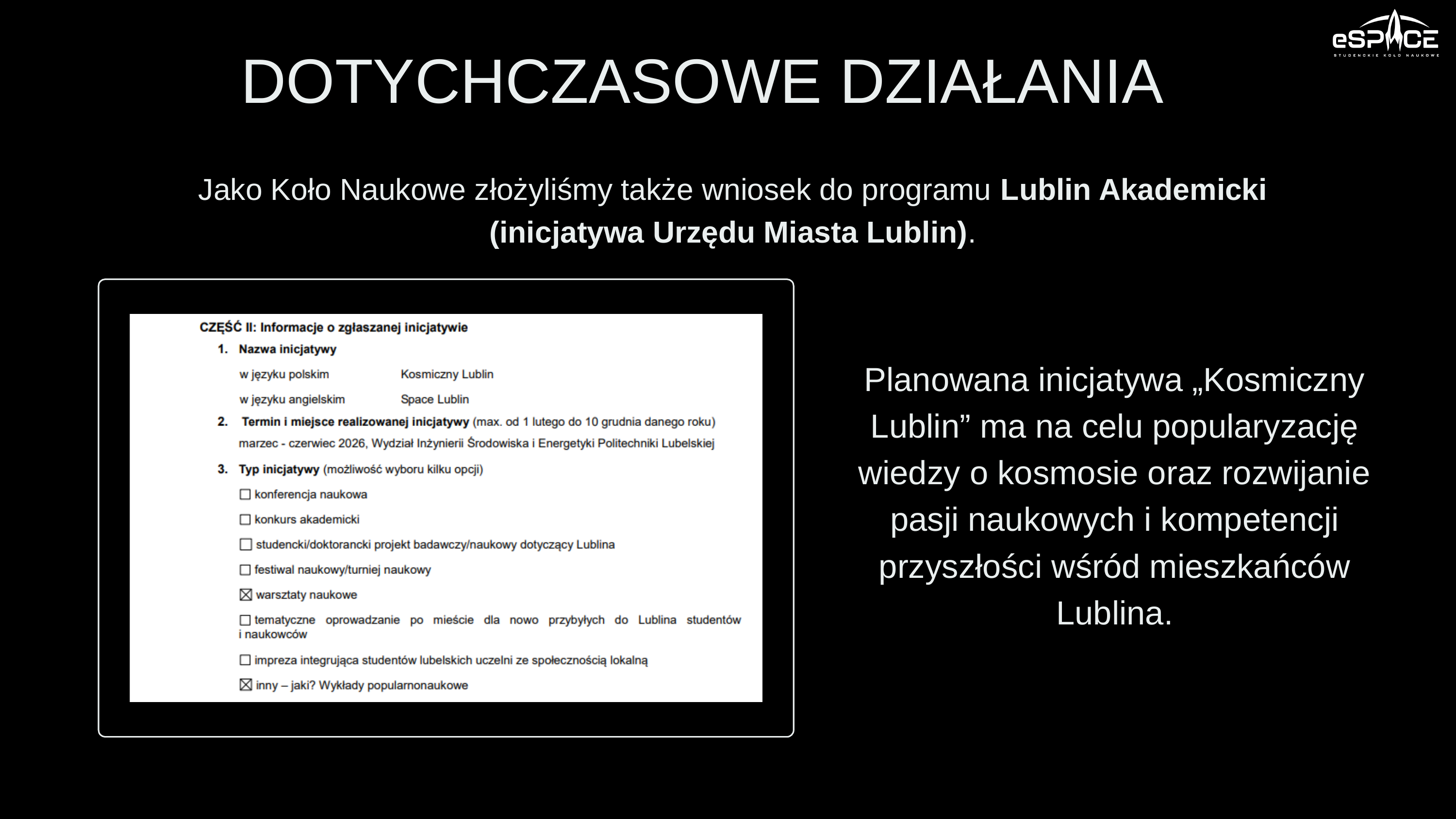

DOTYCHCZASOWE DZIAŁANIA
 Jako Koło Naukowe złożyliśmy także wniosek do programu Lublin Akademicki
(inicjatywa Urzędu Miasta Lublin).

Planowana inicjatywa „Kosmiczny Lublin” ma na celu popularyzację wiedzy o kosmosie oraz rozwijanie pasji naukowych i kompetencji przyszłości wśród mieszkańców Lublina.